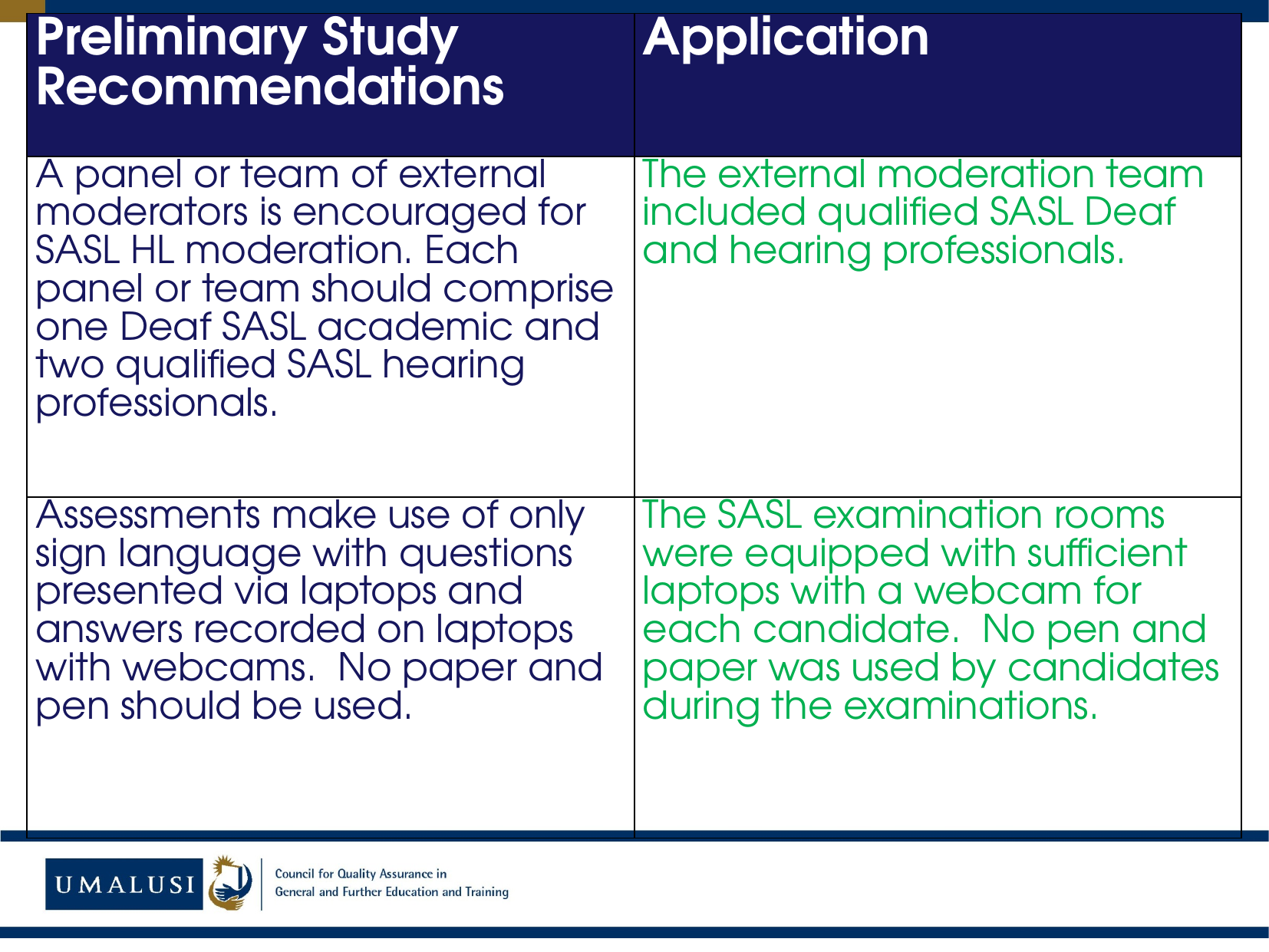

| Preliminary Study Recommendations | Application |
| --- | --- |
| A panel or team of external moderators is encouraged for SASL HL moderation. Each panel or team should comprise one Deaf SASL academic and two qualified SASL hearing professionals. | The external moderation team included qualified SASL Deaf and hearing professionals. |
| Assessments make use of only sign language with questions presented via laptops and answers recorded on laptops with webcams. No paper and pen should be used. | The SASL examination rooms were equipped with sufficient laptops with a webcam for each candidate. No pen and paper was used by candidates during the examinations. |
#